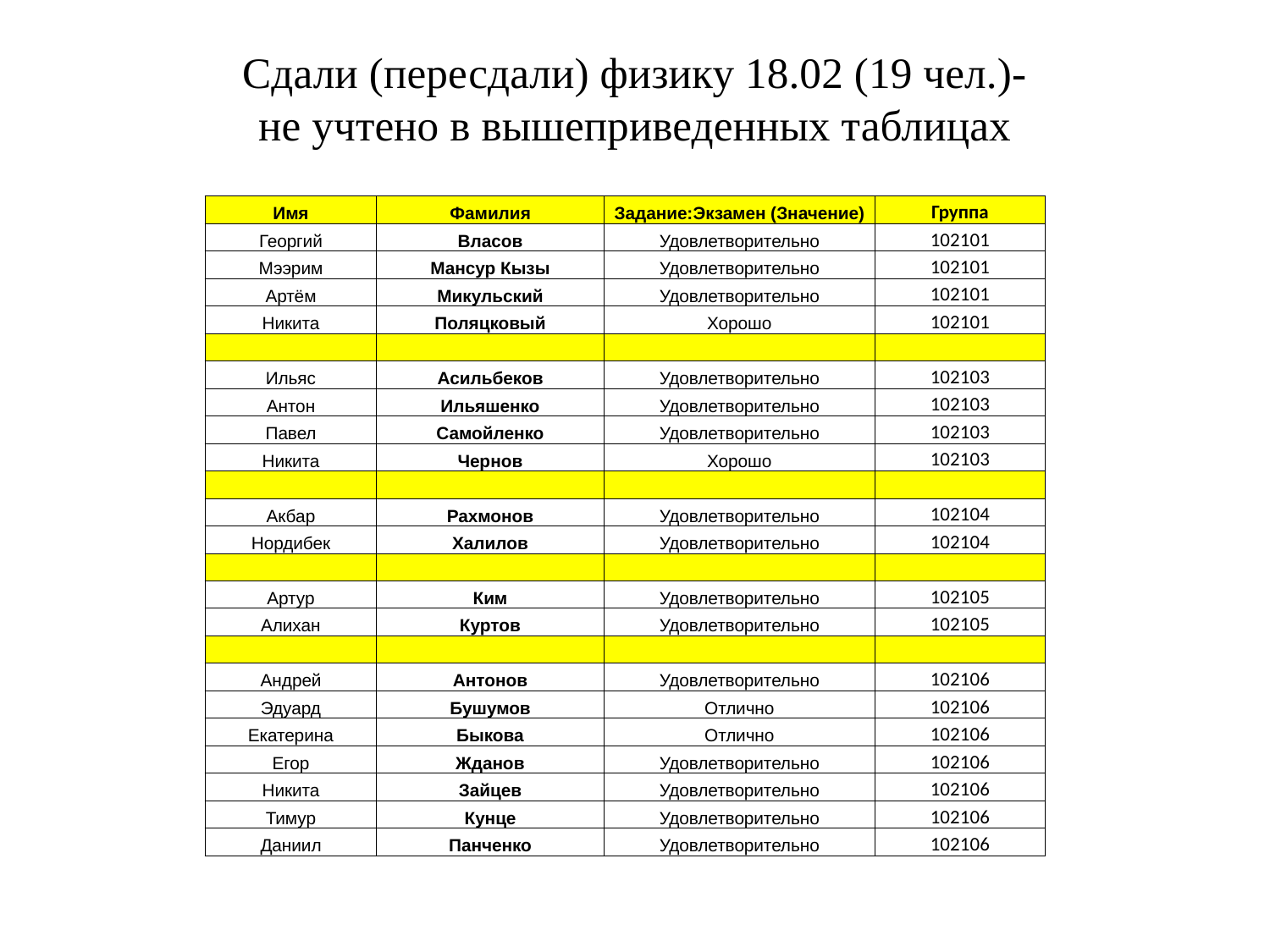

# Сдали (пересдали) физику 18.02 (19 чел.)- не учтено в вышеприведенных таблицах
| Имя | Фамилия | Задание:Экзамен (Значение) | Группа |
| --- | --- | --- | --- |
| Георгий | Власов | Удовлетворительно | 102101 |
| Мээрим | Мансур Кызы | Удовлетворительно | 102101 |
| Артём | Микульский | Удовлетворительно | 102101 |
| Никита | Поляцковый | Хорошо | 102101 |
|  |  |  |  |
| Ильяс | Асильбеков | Удовлетворительно | 102103 |
| Антон | Ильяшенко | Удовлетворительно | 102103 |
| Павел | Самойленко | Удовлетворительно | 102103 |
| Никита | Чернов | Хорошо | 102103 |
|  |  |  |  |
| Акбар | Рахмонов | Удовлетворительно | 102104 |
| Нордибек | Халилов | Удовлетворительно | 102104 |
|  |  |  |  |
| Артур | Ким | Удовлетворительно | 102105 |
| Алихан | Куртов | Удовлетворительно | 102105 |
|  |  |  |  |
| Андрей | Антонов | Удовлетворительно | 102106 |
| Эдуард | Бушумов | Отлично | 102106 |
| Екатерина | Быкова | Отлично | 102106 |
| Егор | Жданов | Удовлетворительно | 102106 |
| Никита | Зайцев | Удовлетворительно | 102106 |
| Тимур | Кунце | Удовлетворительно | 102106 |
| Даниил | Панченко | Удовлетворительно | 102106 |